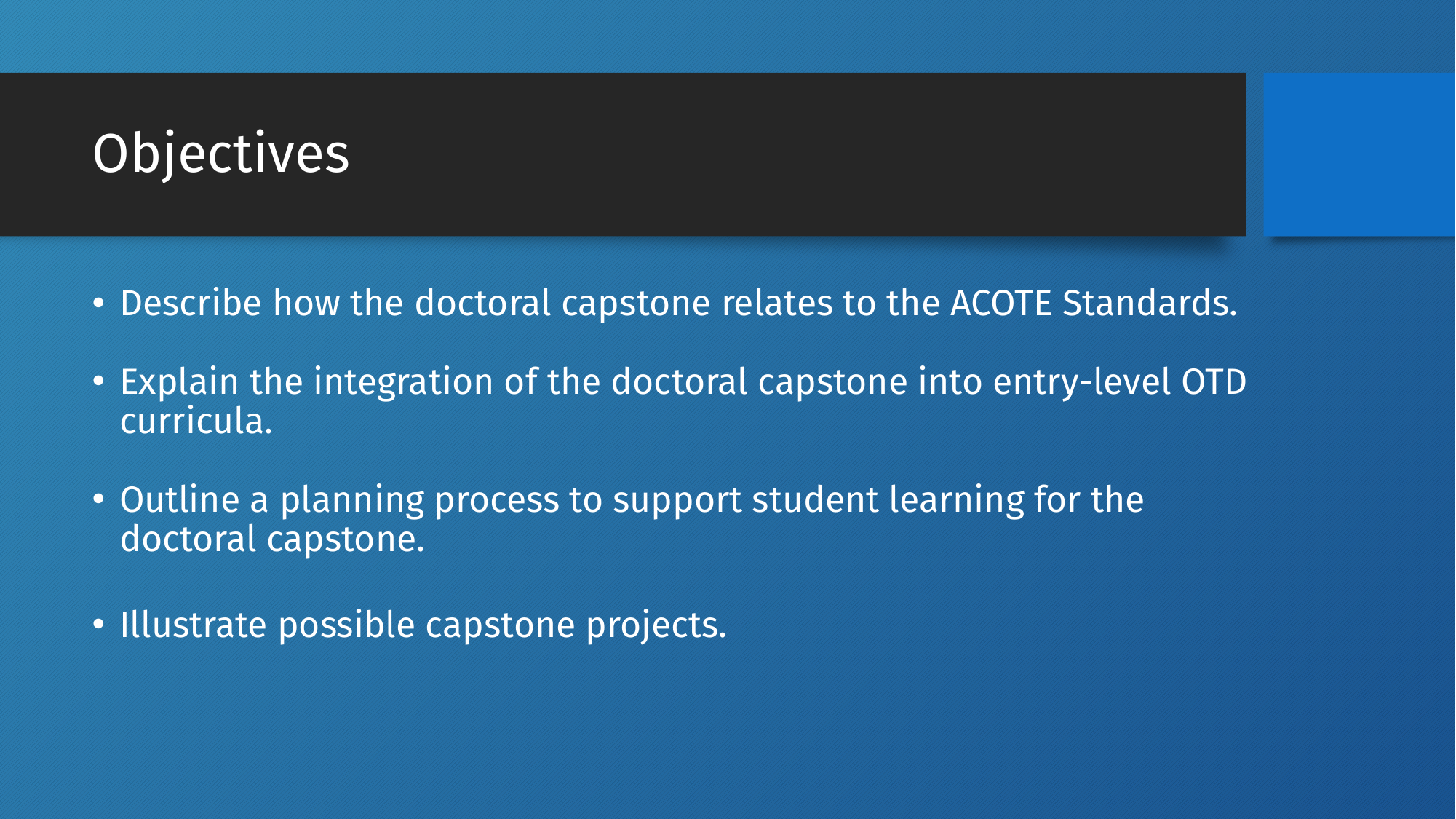

# Objectives
Describe how the doctoral capstone relates to the ACOTE Standards.

Explain the integration of the doctoral capstone into entry-level OTD curricula.

Outline a planning process to support student learning for the doctoral capstone.

Illustrate possible capstone projects.